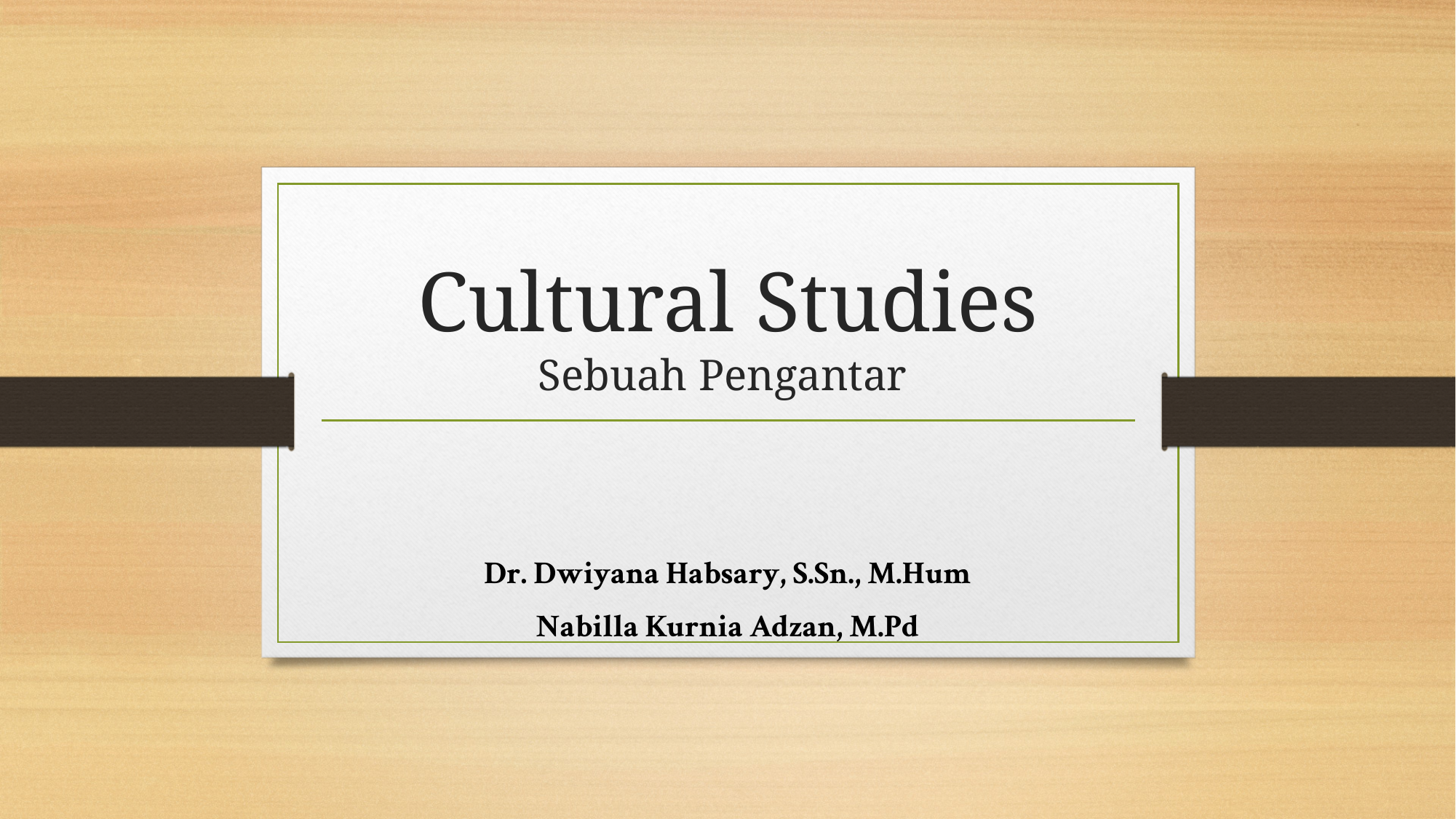

# Cultural Studies Sebuah Pengantar
Dr. Dwiyana Habsary, S.Sn., M.Hum
Nabilla Kurnia Adzan, M.Pd